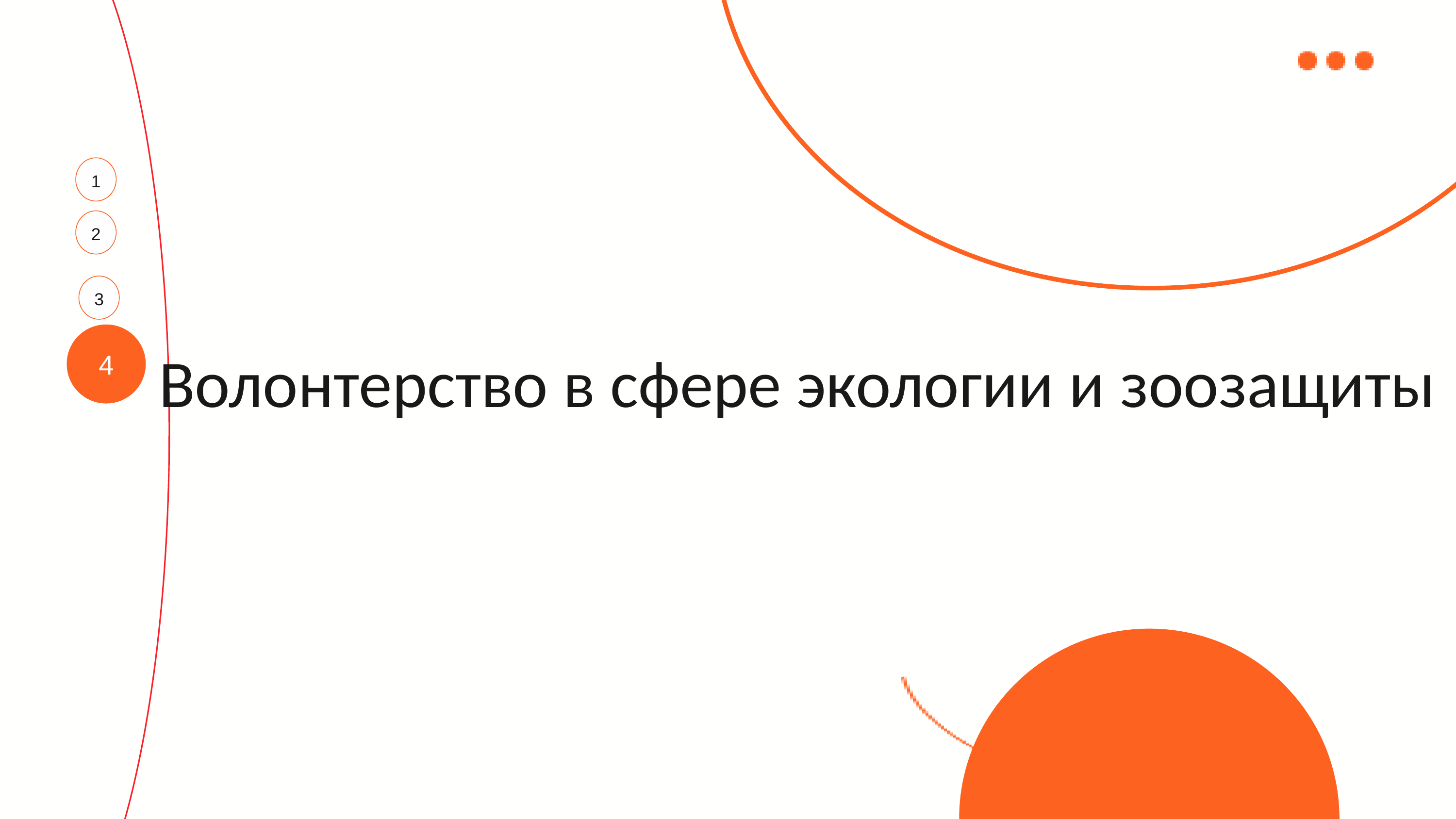

1

2

3
Волонтерство в сфере экологии и зоозащиты

4